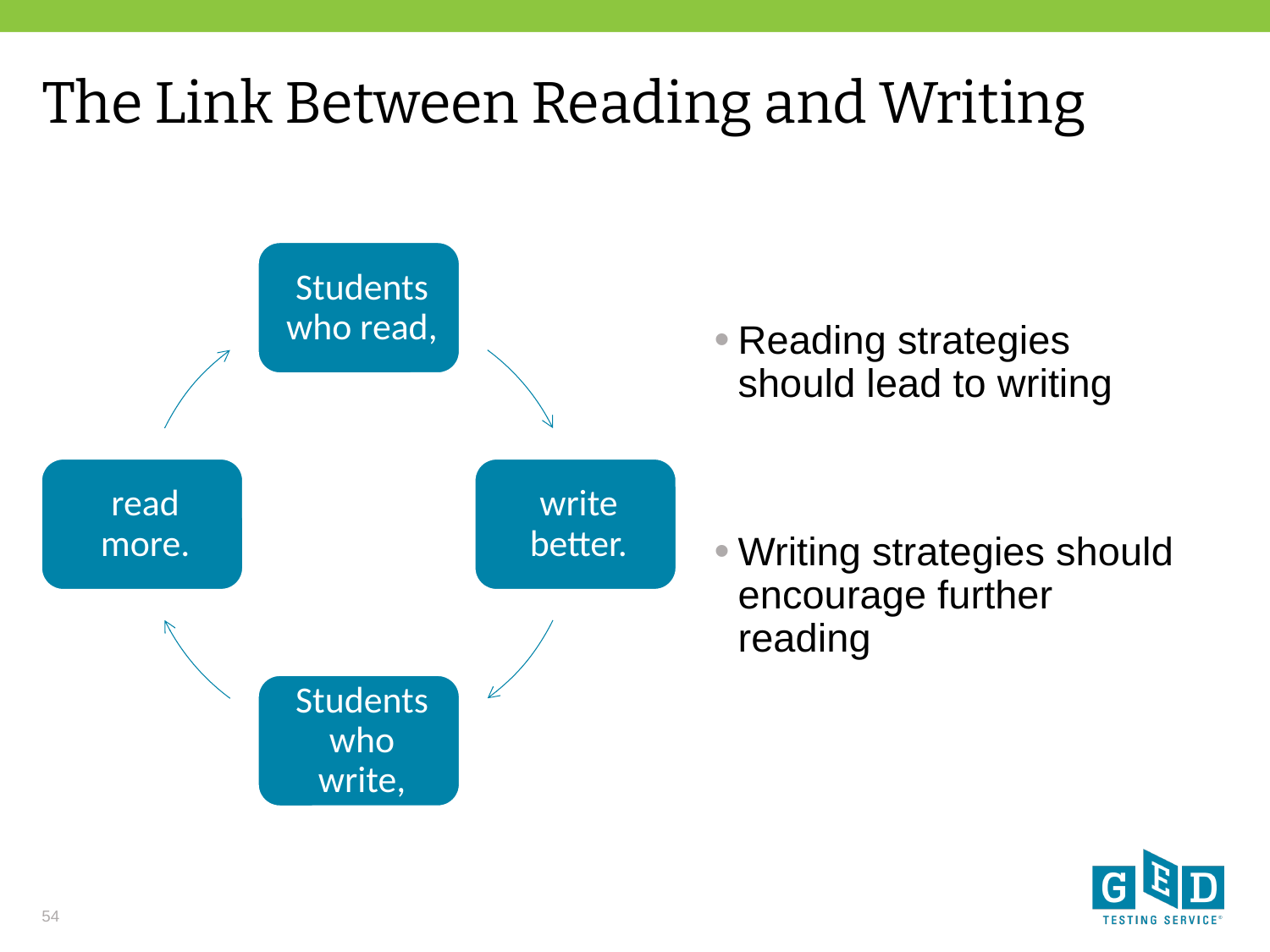

# The Link Between Reading and Writing
Students who read,
write better.
Students who write,
read more.
Reading strategies should lead to writing

Writing strategies should encourage further reading
54